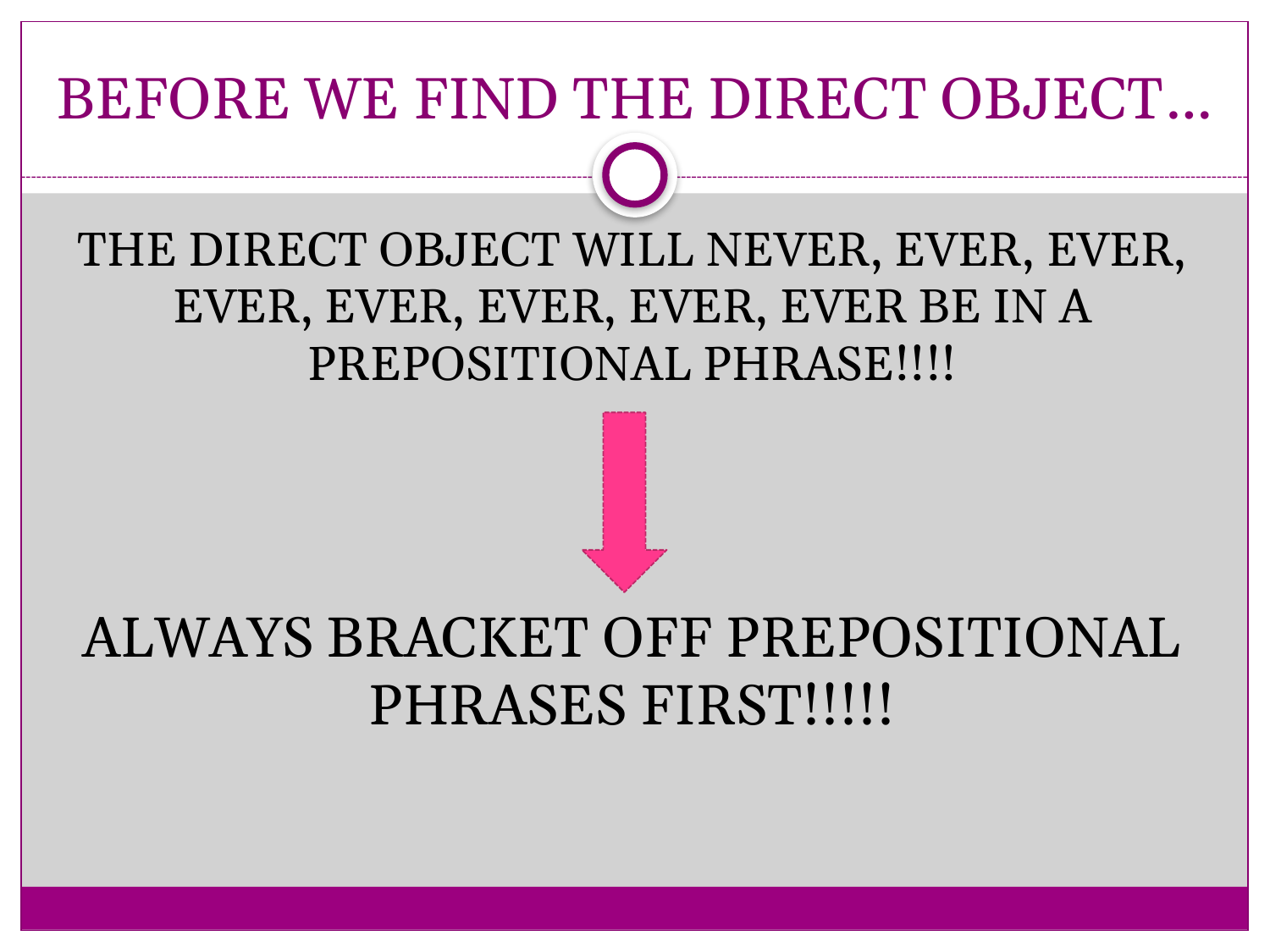

# BEFORE WE FIND THE DIRECT OBJECT…
THE DIRECT OBJECT WILL NEVER, EVER, EVER, EVER, EVER, EVER, EVER, EVER BE IN A PREPOSITIONAL PHRASE!!!!

ALWAYS BRACKET OFF PREPOSITIONAL PHRASES FIRST!!!!!